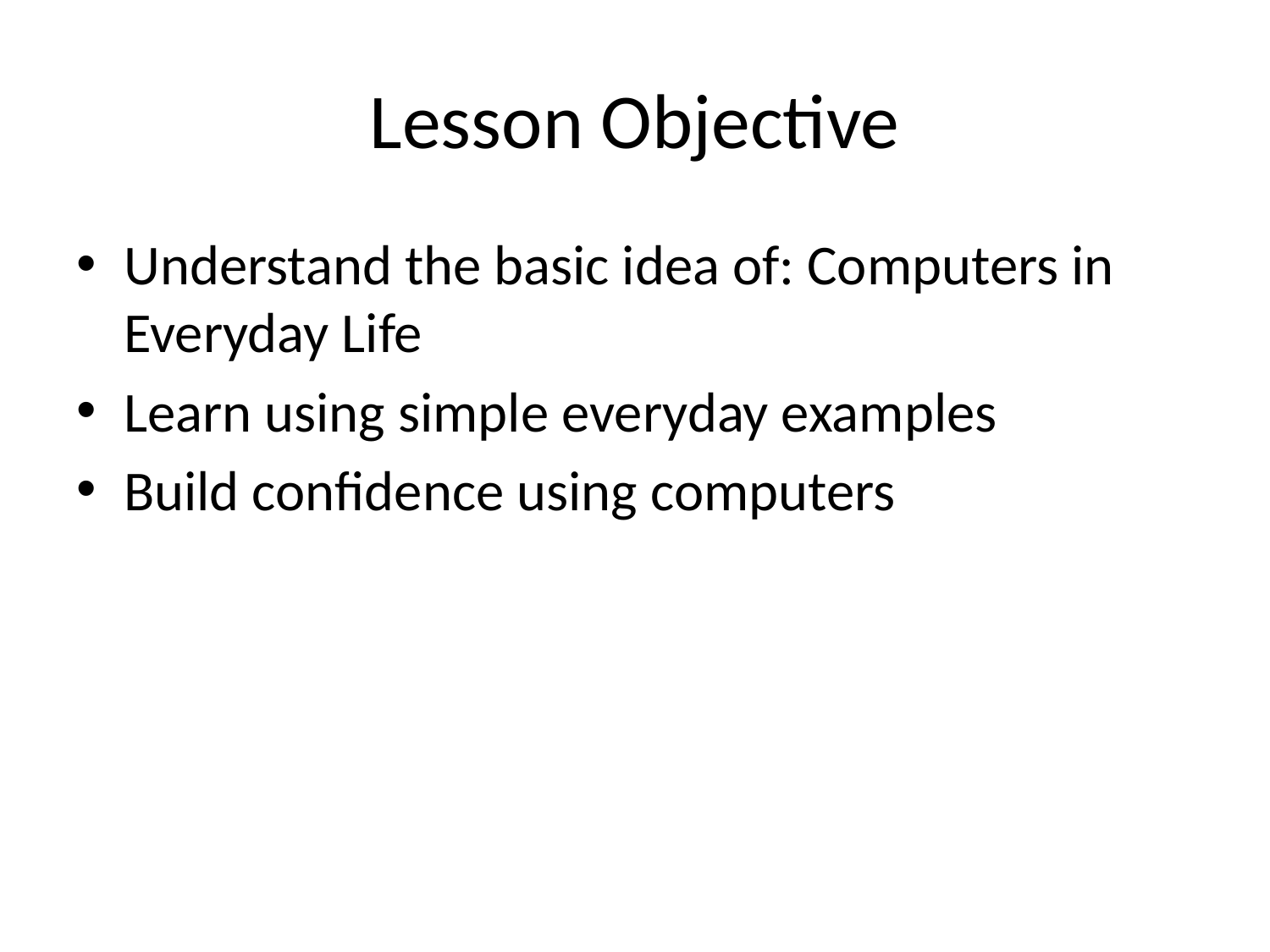

# Lesson Objective
Understand the basic idea of: Computers in Everyday Life
Learn using simple everyday examples
Build confidence using computers